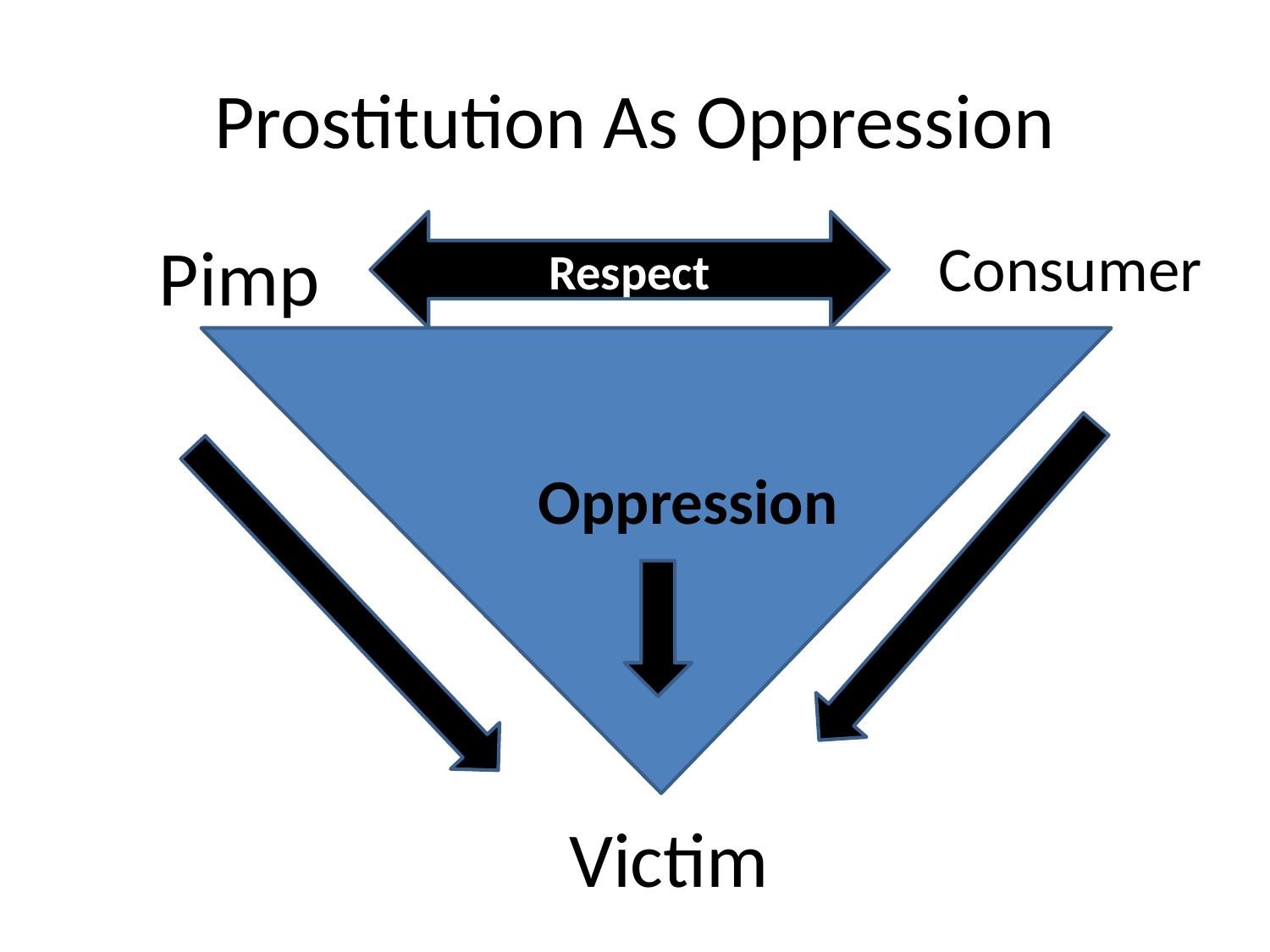

# Prostitution As Oppression
Respect
Pimp
Consumer

Oppression

Victim